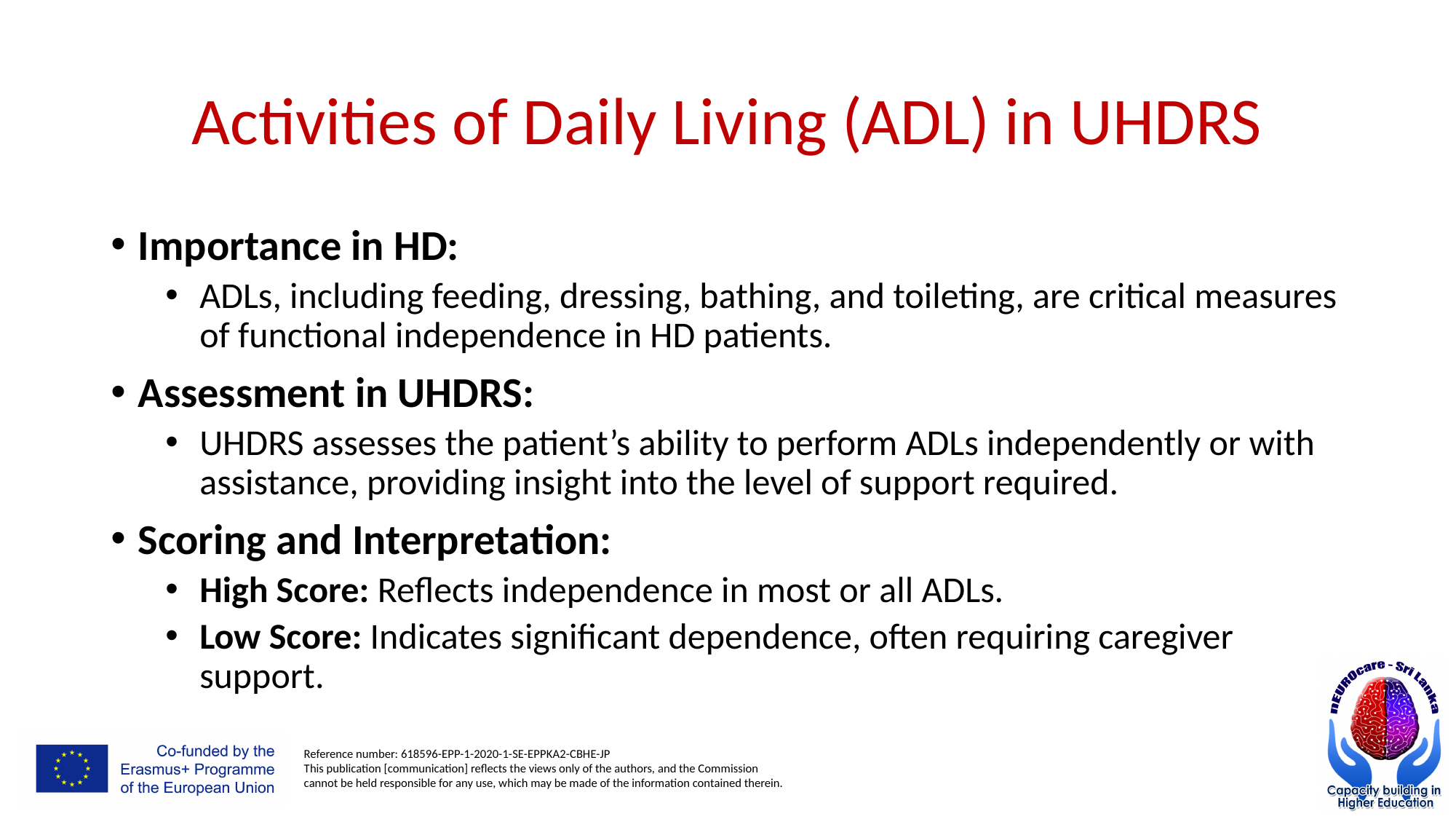

# Activities of Daily Living (ADL) in UHDRS
Importance in HD:
ADLs, including feeding, dressing, bathing, and toileting, are critical measures of functional independence in HD patients.
Assessment in UHDRS:
UHDRS assesses the patient’s ability to perform ADLs independently or with assistance, providing insight into the level of support required.
Scoring and Interpretation:
High Score: Reflects independence in most or all ADLs.
Low Score: Indicates significant dependence, often requiring caregiver support.